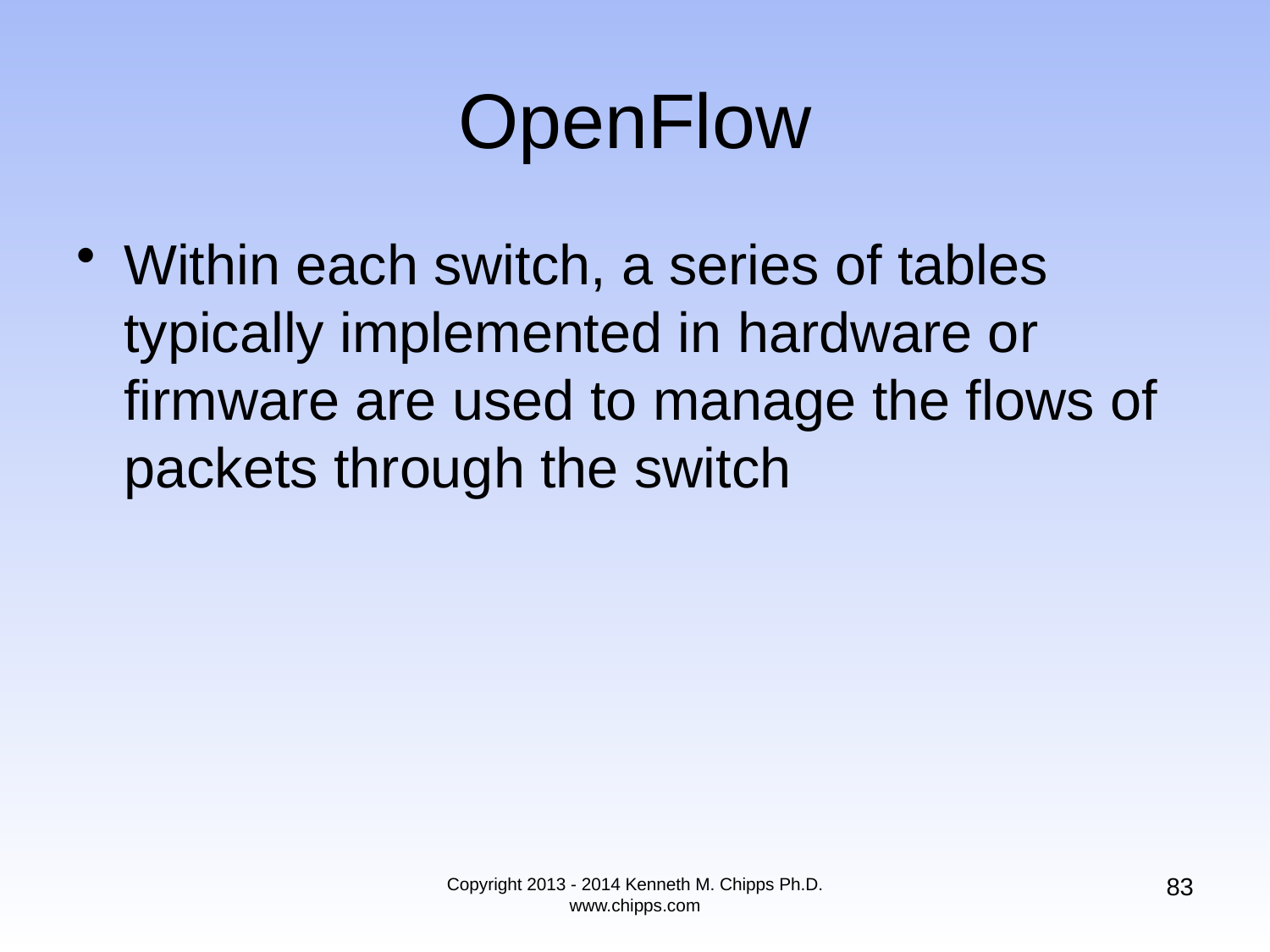

# OpenFlow
Within each switch, a series of tables typically implemented in hardware or firmware are used to manage the flows of packets through the switch
83
Copyright 2013 - 2014 Kenneth M. Chipps Ph.D. www.chipps.com